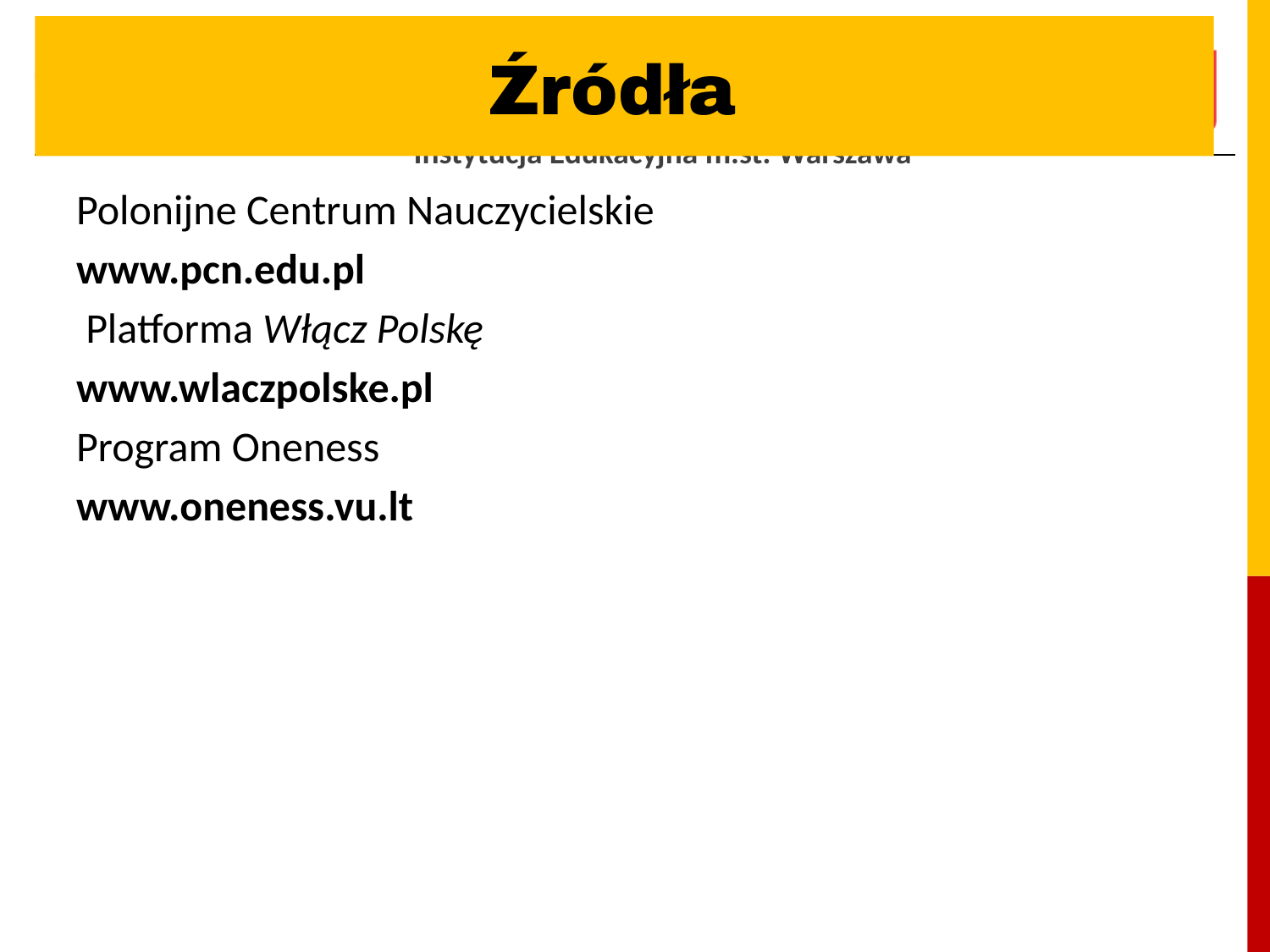

# Źródła
Polonijne Centrum Nauczycielskie
www.pcn.edu.pl
 Platforma Włącz Polskę
www.wlaczpolske.pl
Program Oneness
www.oneness.vu.lt